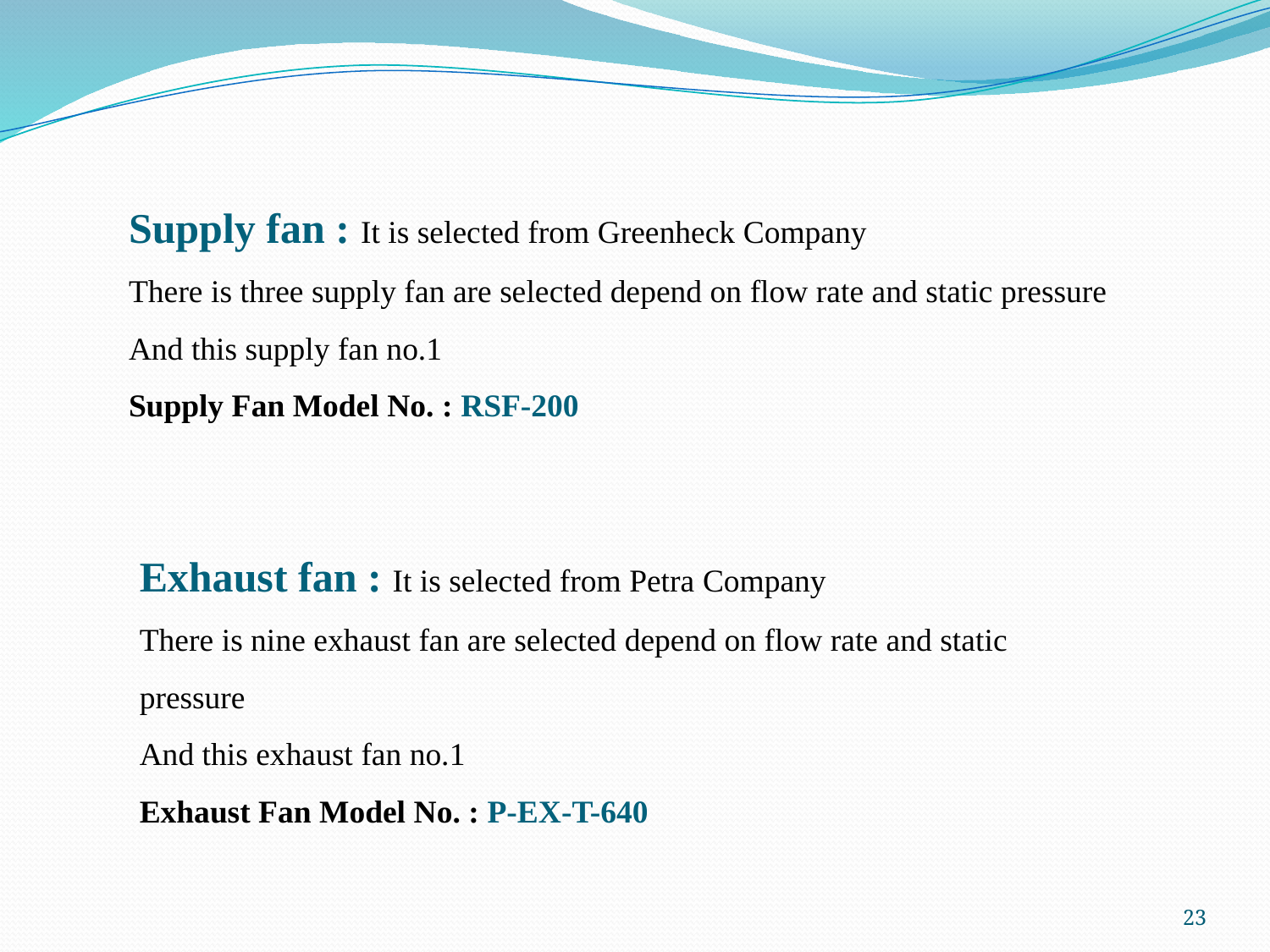

Supply fan : It is selected from Greenheck Company
There is three supply fan are selected depend on flow rate and static pressure
And this supply fan no.1
Supply Fan Model No. : RSF-200

Exhaust fan : It is selected from Petra Company
There is nine exhaust fan are selected depend on flow rate and static pressure
And this exhaust fan no.1
Exhaust Fan Model No. : P-EX-T-640

23